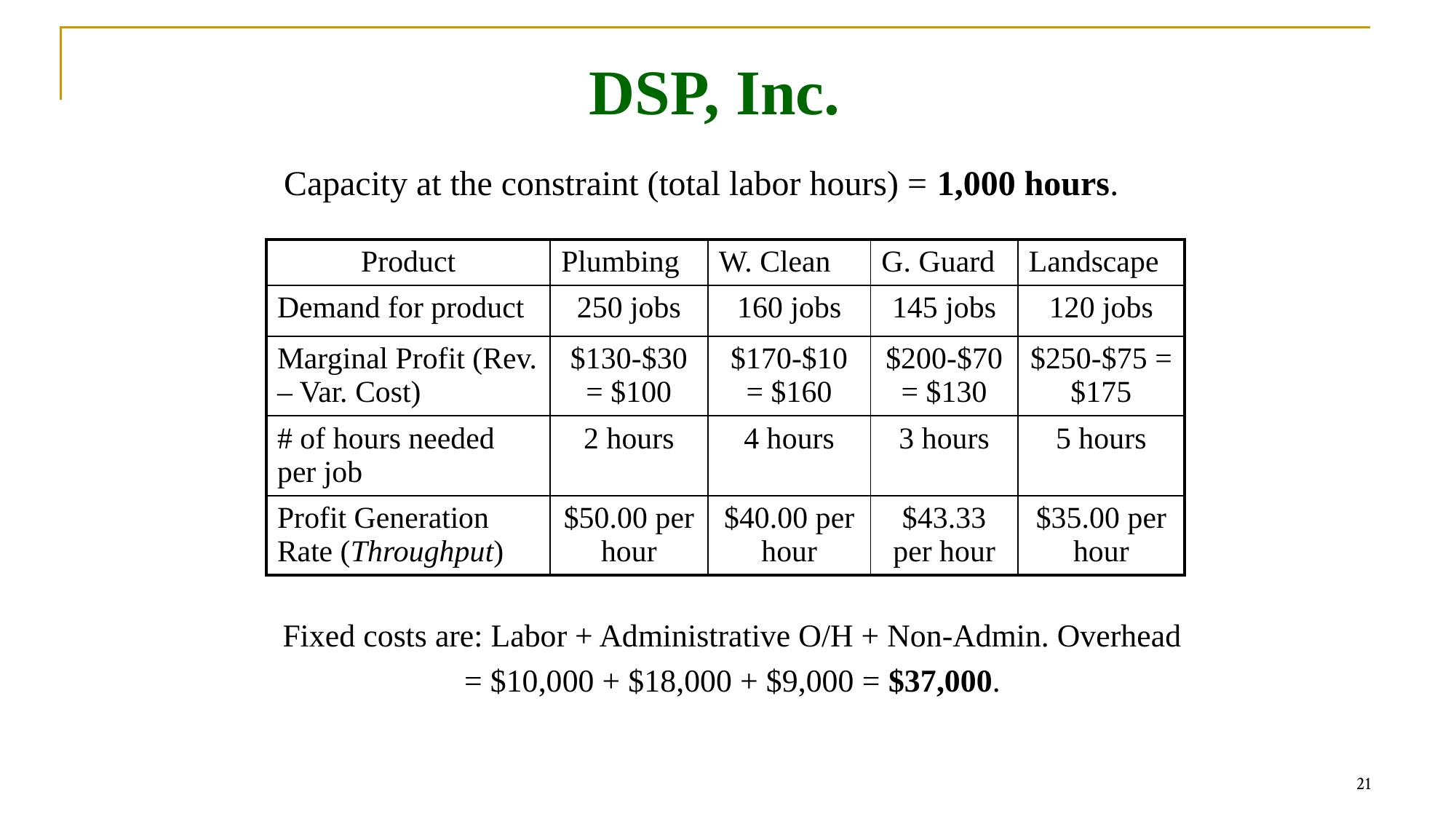

# DSP, Inc.
Capacity at the constraint (total labor hours) = 1,000 hours.
| Product | Plumbing | W. Clean | G. Guard | Landscape |
| --- | --- | --- | --- | --- |
| Demand for product | 250 jobs | 160 jobs | 145 jobs | 120 jobs |
| Marginal Profit (Rev. – Var. Cost) | $130-$30 = $100 | $170-$10 = $160 | $200-$70 = $130 | $250-$75 = $175 |
| # of hours needed per job | 2 hours | 4 hours | 3 hours | 5 hours |
| Profit Generation Rate (Throughput) | $50.00 per hour | $40.00 per hour | $43.33 per hour | $35.00 per hour |
Fixed costs are: Labor + Administrative O/H + Non-Admin. Overhead
= $10,000 + $18,000 + $9,000 = $37,000.
21